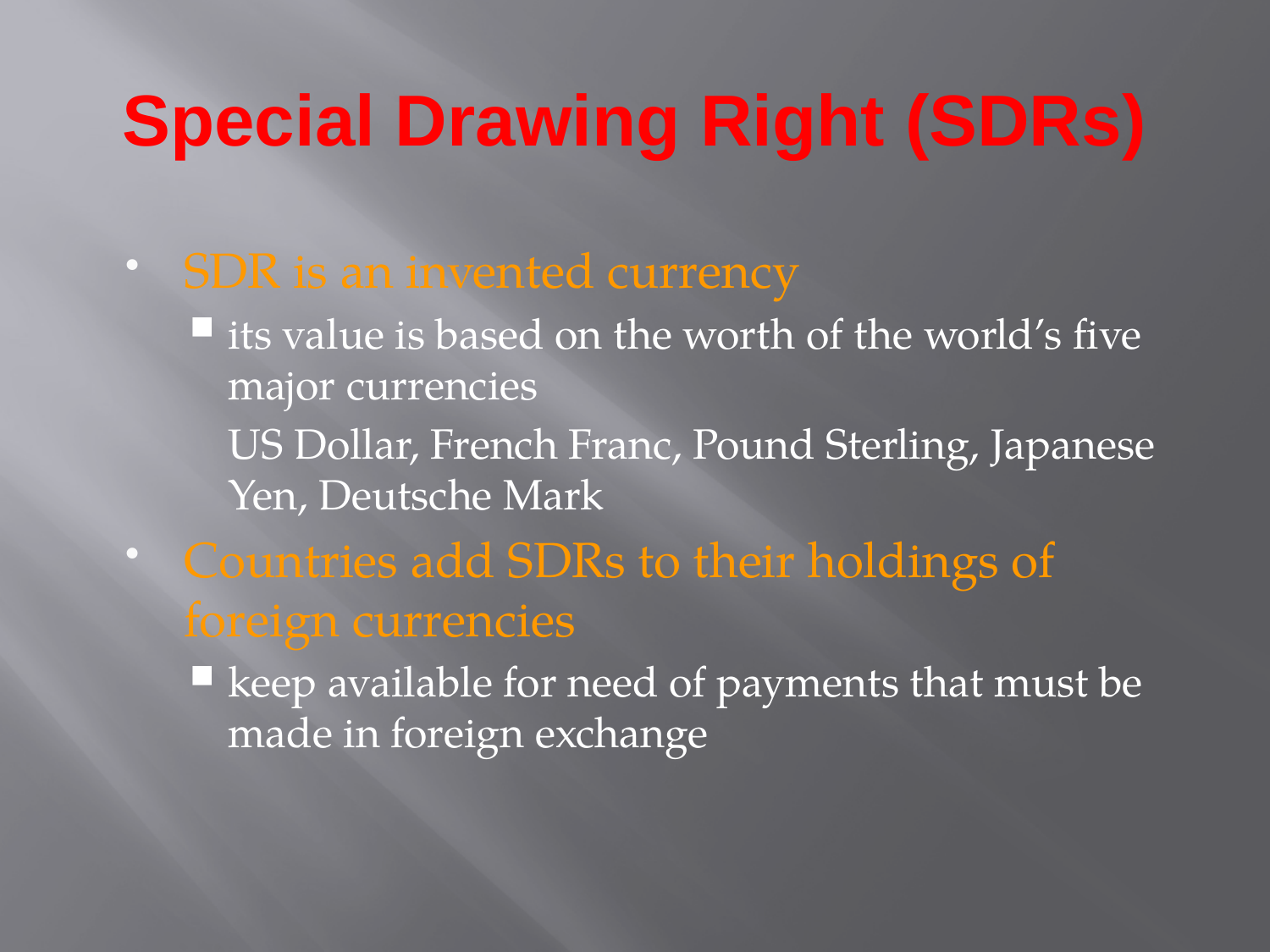

# Special Drawing Right (SDRs)
SDR is an invented currency
its value is based on the worth of the world’s five major currencies
US Dollar, French Franc, Pound Sterling, Japanese Yen, Deutsche Mark
Countries add SDRs to their holdings of foreign currencies
keep available for need of payments that must be made in foreign exchange